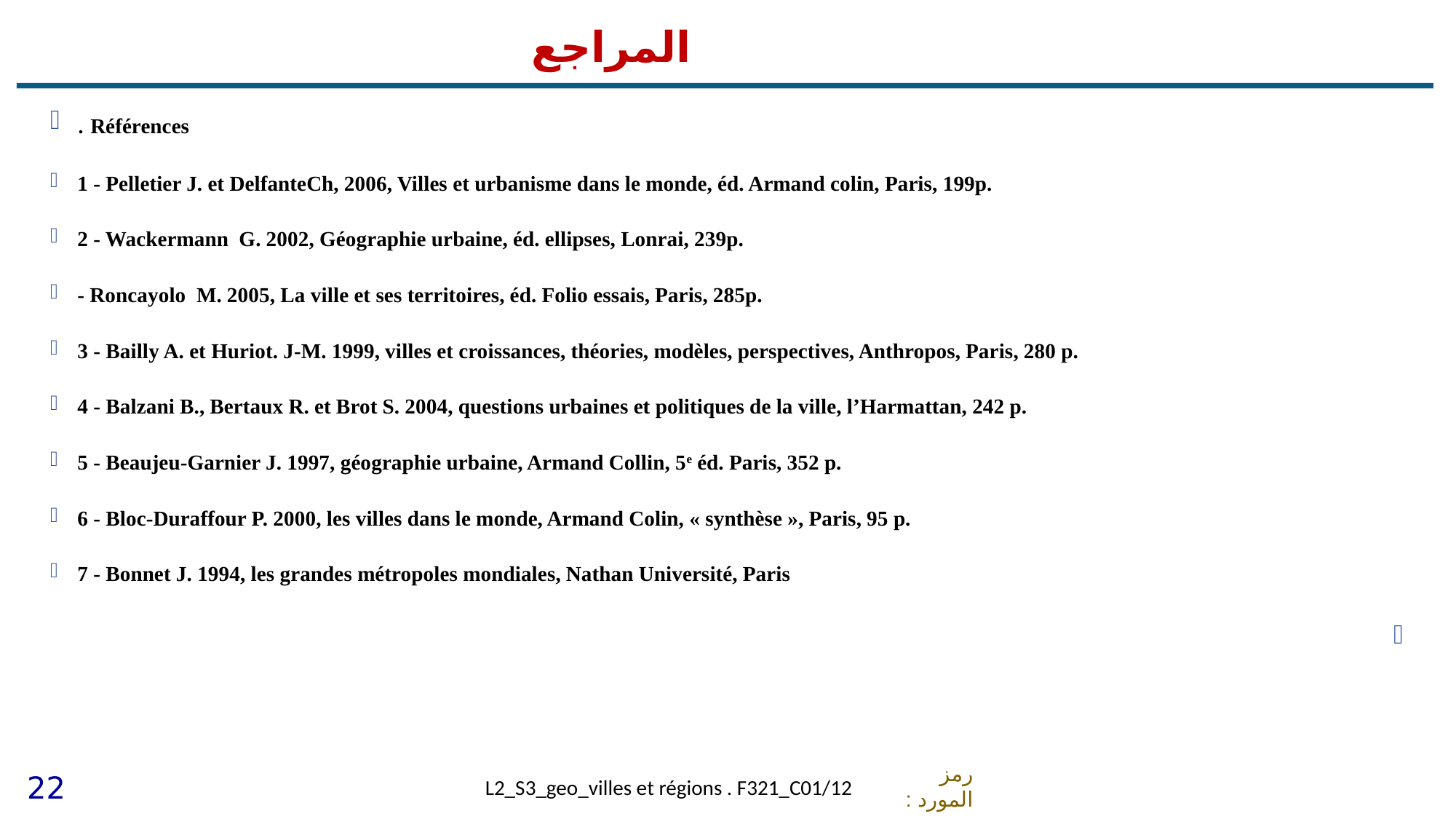

# المراجع
. Références
1 - Pelletier J. et DelfanteCh, 2006, Villes et urbanisme dans le monde, éd. Armand colin, Paris, 199p.
2 - Wackermann  G. 2002, Géographie urbaine, éd. ellipses, Lonrai, 239p.
- Roncayolo  M. 2005, La ville et ses territoires, éd. Folio essais, Paris, 285p.
3 - Bailly A. et Huriot. J-M. 1999, villes et croissances, théories, modèles, perspectives, Anthropos, Paris, 280 p.
4 - Balzani B., Bertaux R. et Brot S. 2004, questions urbaines et politiques de la ville, l’Harmattan, 242 p.
5 - Beaujeu-Garnier J. 1997, géographie urbaine, Armand Collin, 5e éd. Paris, 352 p.
6 - Bloc-Duraffour P. 2000, les villes dans le monde, Armand Colin, « synthèse », Paris, 95 p.
7 - Bonnet J. 1994, les grandes métropoles mondiales, Nathan Université, Paris

22
L2_S3_geo_villes et régions . F321_C01/12